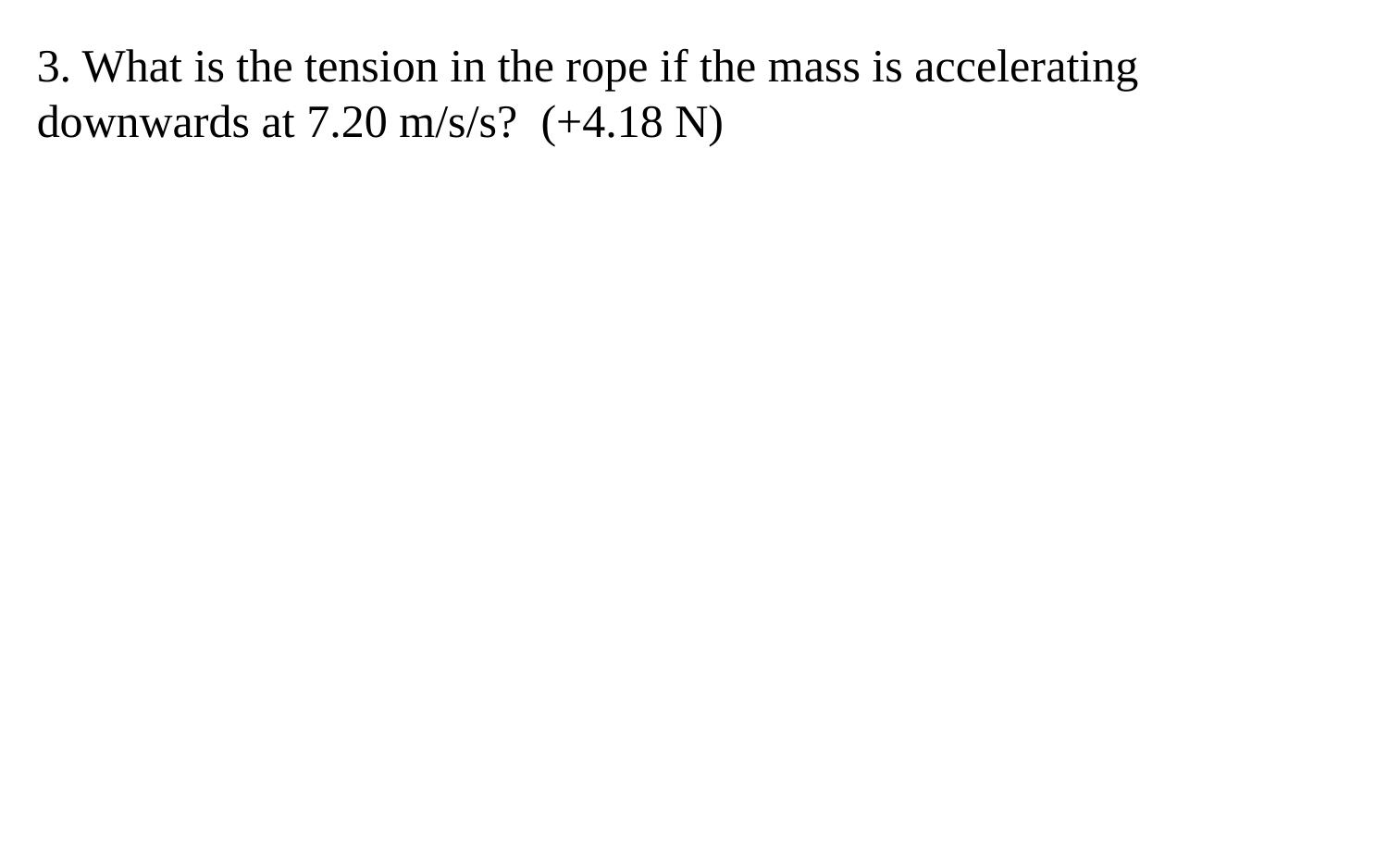

3. What is the tension in the rope if the mass is accelerating downwards at 7.20 m/s/s?  (+4.18 N)